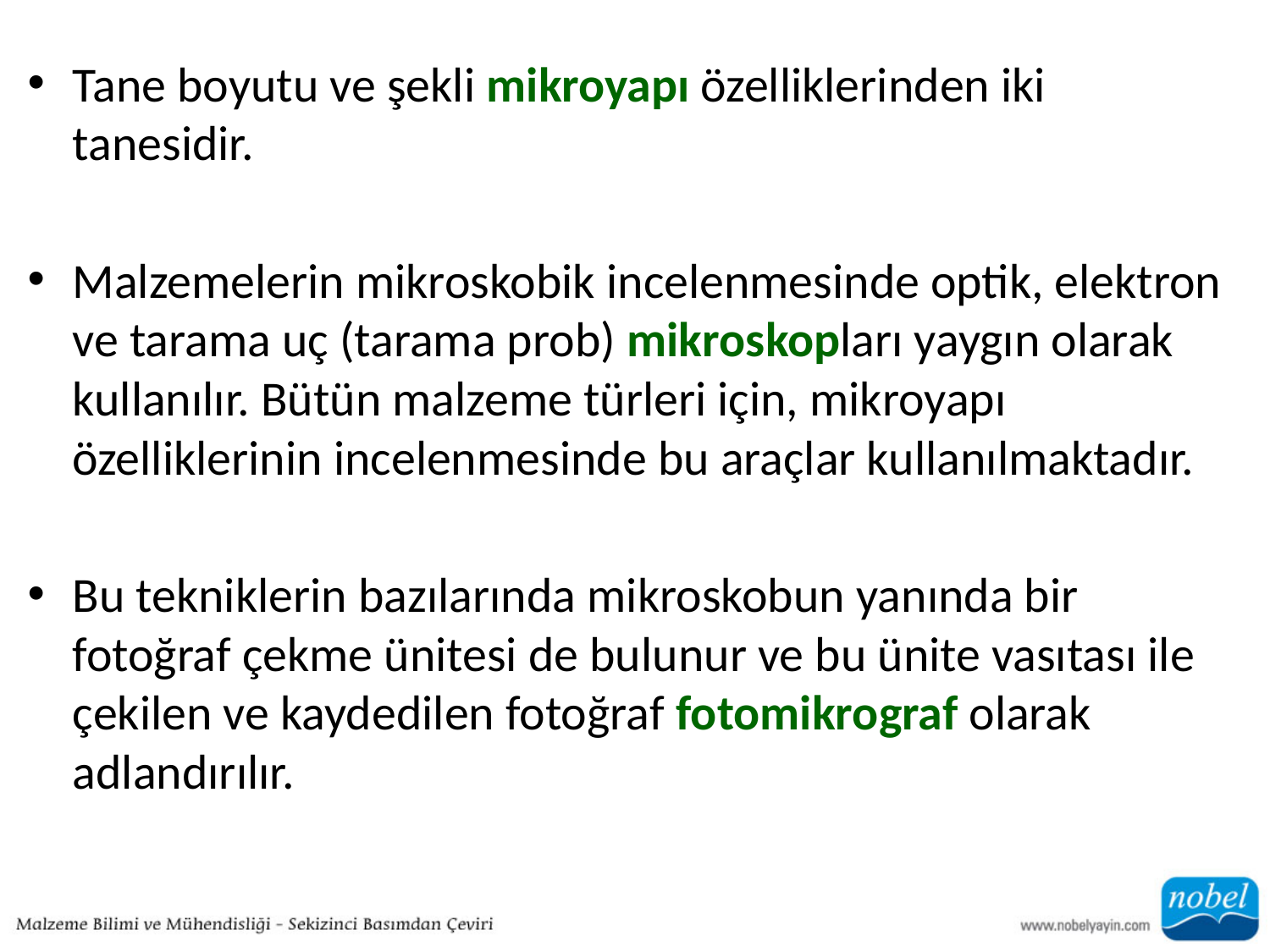

Tane boyutu ve şekli mikroyapı özelliklerinden iki tanesidir.

Malzemelerin mikroskobik incelenmesinde optik, elektron ve tarama uç (tarama prob) mikroskopları yaygın olarak kullanılır. Bütün malzeme türleri için, mikroyapı özelliklerinin incelenmesinde bu araçlar kullanılmaktadır.

Bu tekniklerin bazılarında mikroskobun yanında bir fotoğraf çekme ünitesi de bulunur ve bu ünite vasıtası ile çekilen ve kaydedilen fotoğraf fotomikrograf olarak adlandırılır.